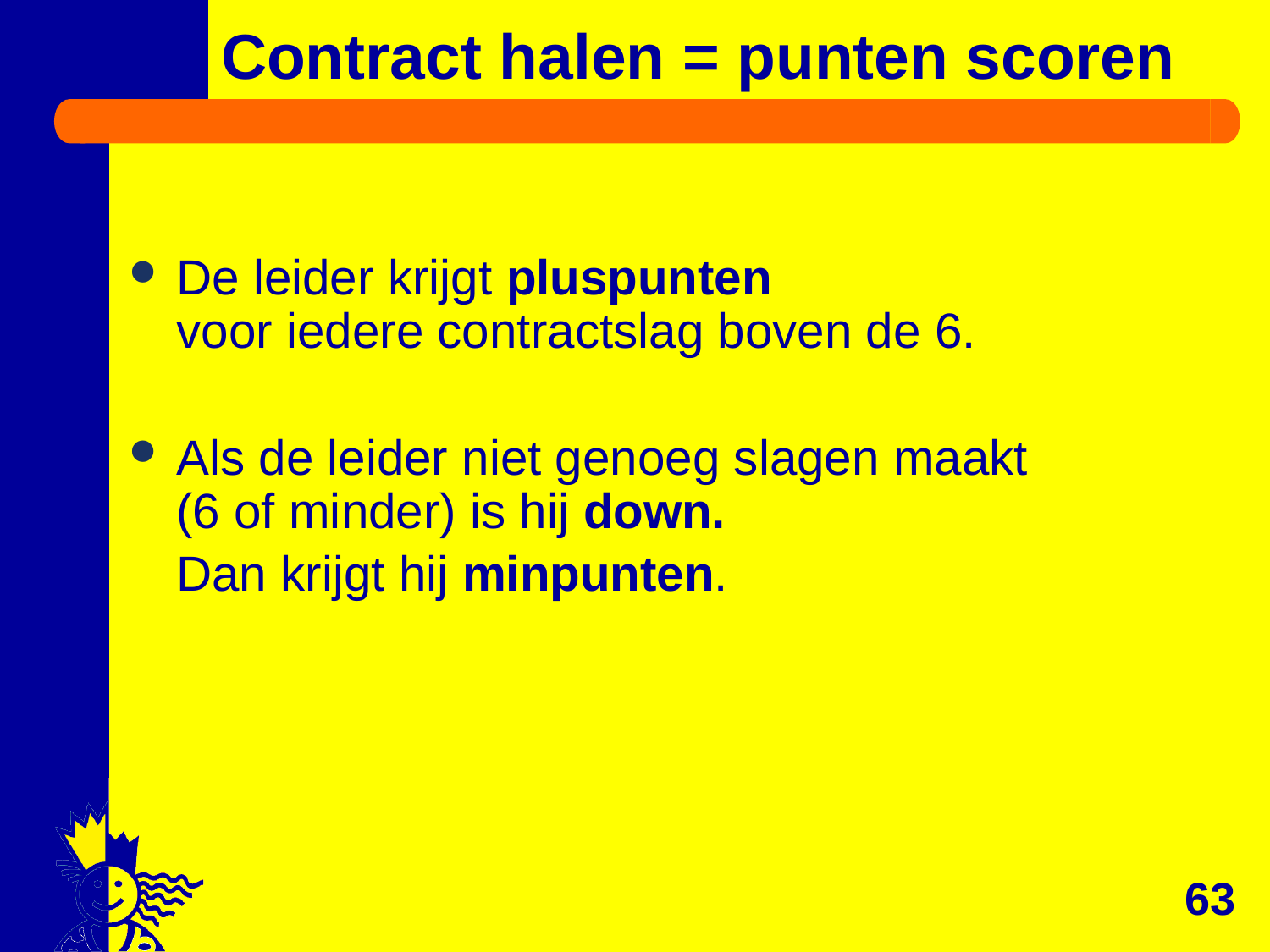

# Contract halen = punten scoren

De leider krijgt pluspunten
voor iedere contractslag boven de 6.

Als de leider niet genoeg slagen maakt
(6 of minder) is hij down.
	Dan krijgt hij minpunten.

63